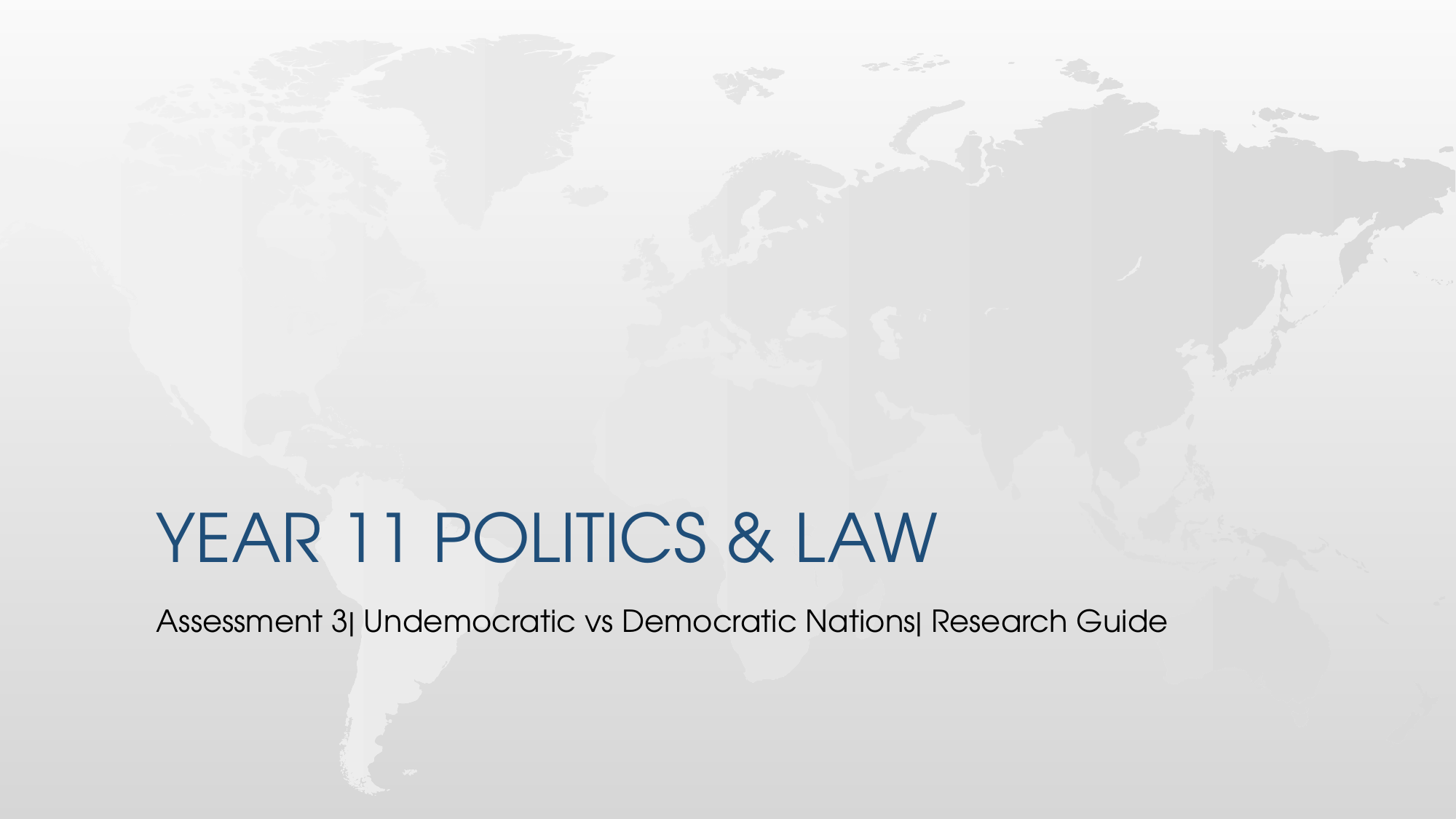

# Year 11 politics & law
Assessment 3| Undemocratic vs Democratic Nations| Research Guide